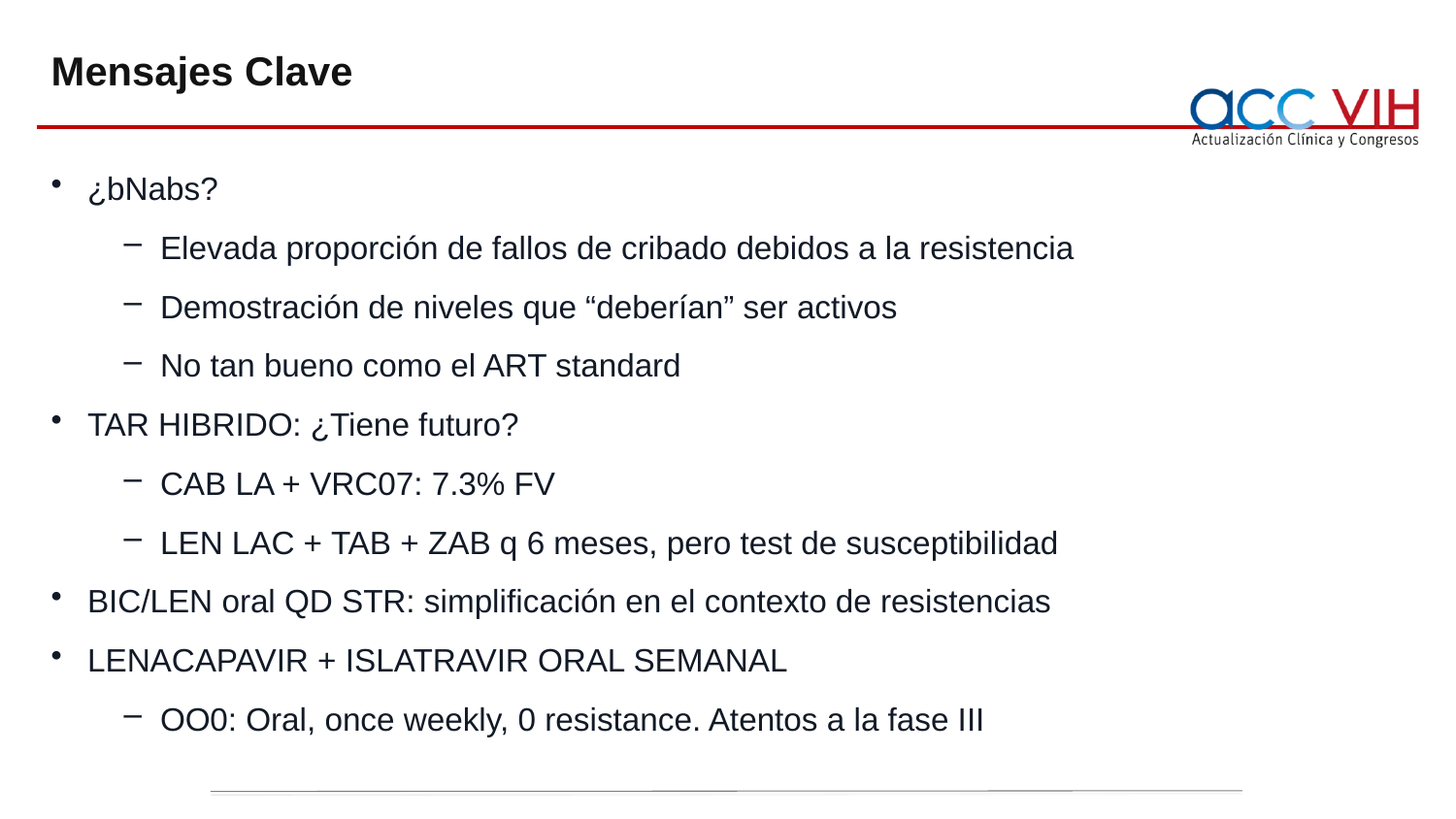

# Mensajes Clave
¿bNabs?
Elevada proporción de fallos de cribado debidos a la resistencia
Demostración de niveles que “deberían” ser activos
No tan bueno como el ART standard
TAR HIBRIDO: ¿Tiene futuro?
CAB LA + VRC07: 7.3% FV
LEN LAC + TAB + ZAB q 6 meses, pero test de susceptibilidad
BIC/LEN oral QD STR: simplificación en el contexto de resistencias
LENACAPAVIR + ISLATRAVIR ORAL SEMANAL
OO0: Oral, once weekly, 0 resistance. Atentos a la fase III